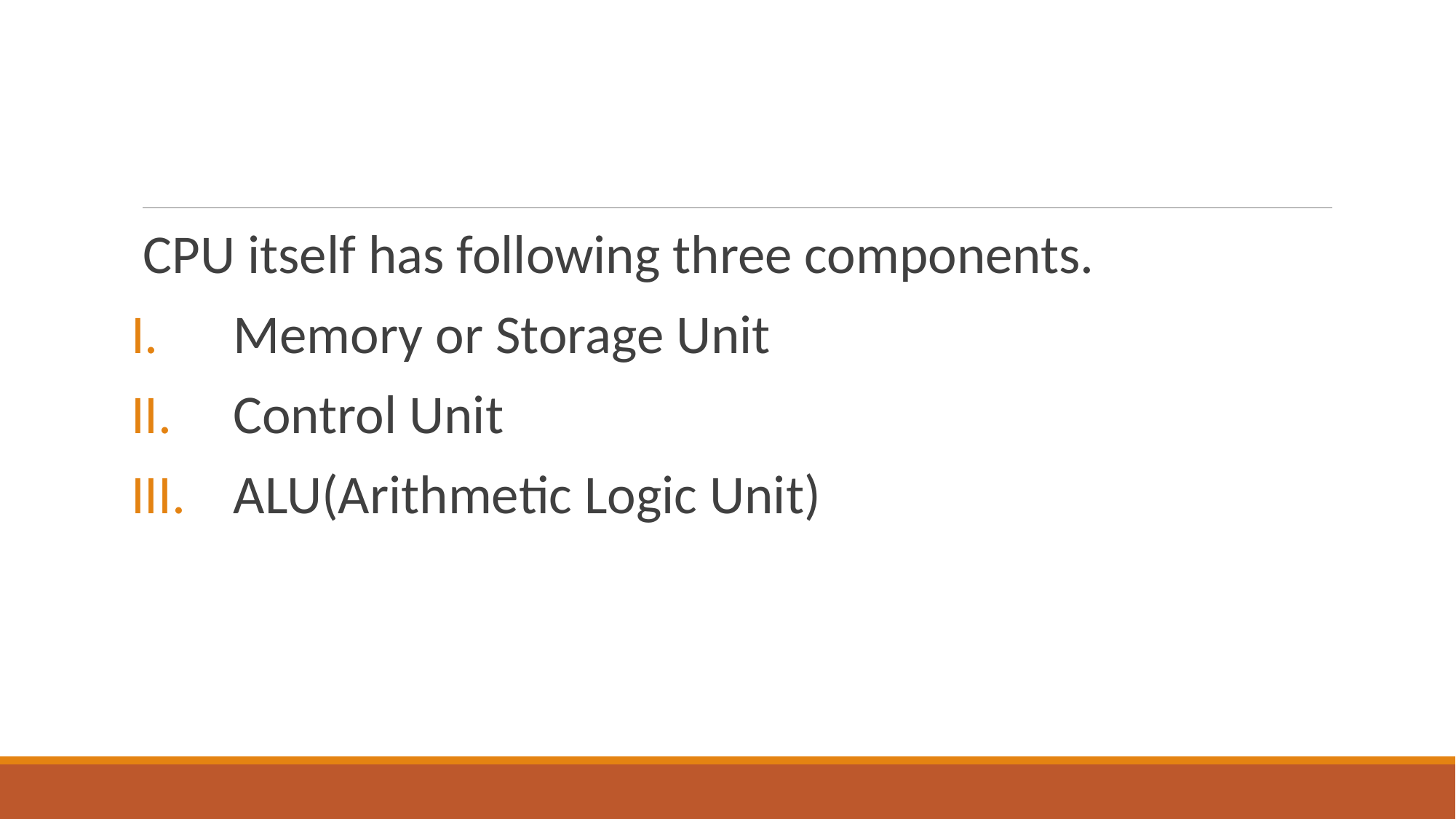

CPU itself has following three components.
Memory or Storage Unit
Control Unit
ALU(Arithmetic Logic Unit)